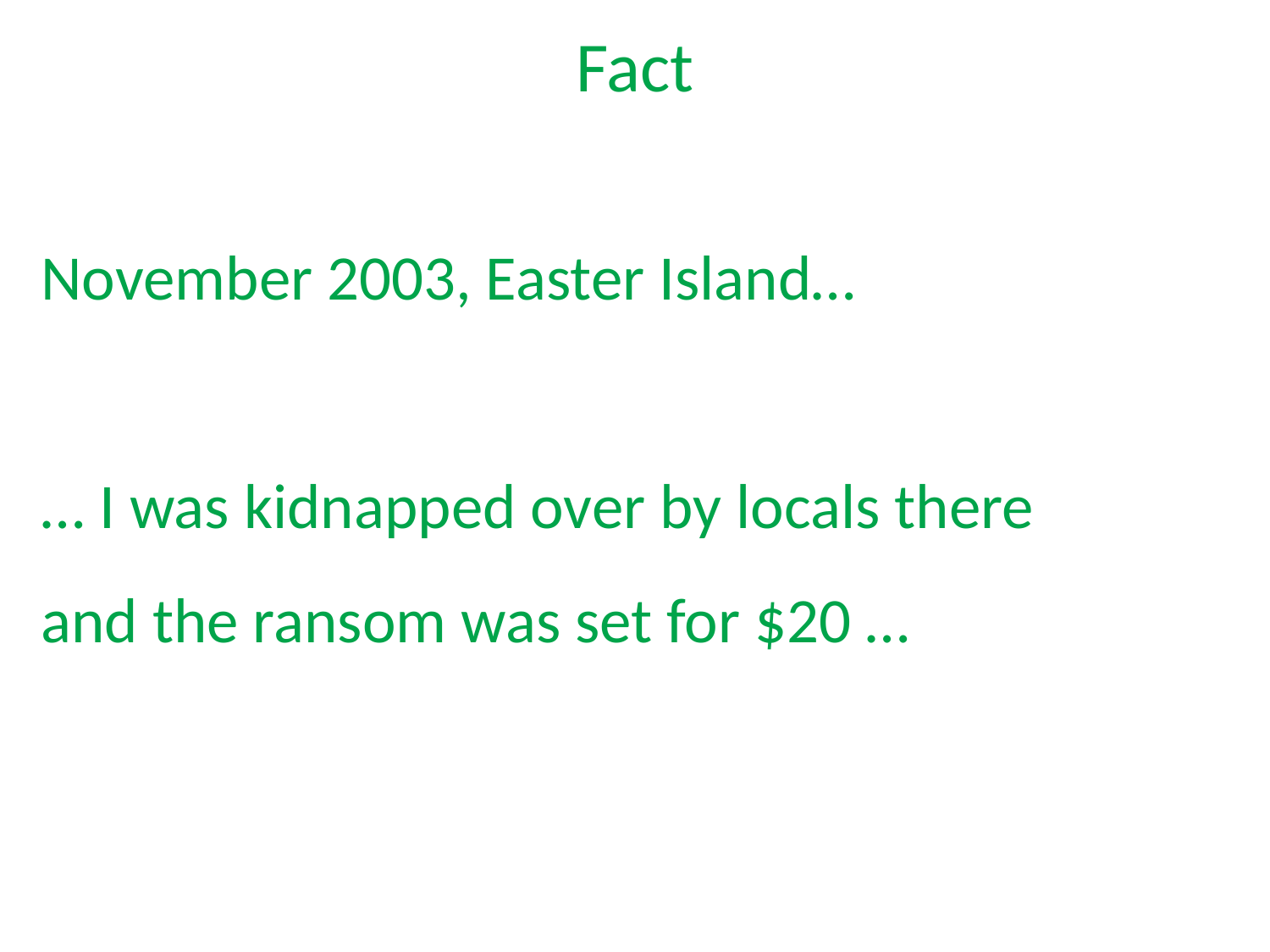

# Fact
November 2003, Easter Island…

… I was kidnapped over by locals there        and the ransom was set for $20 …